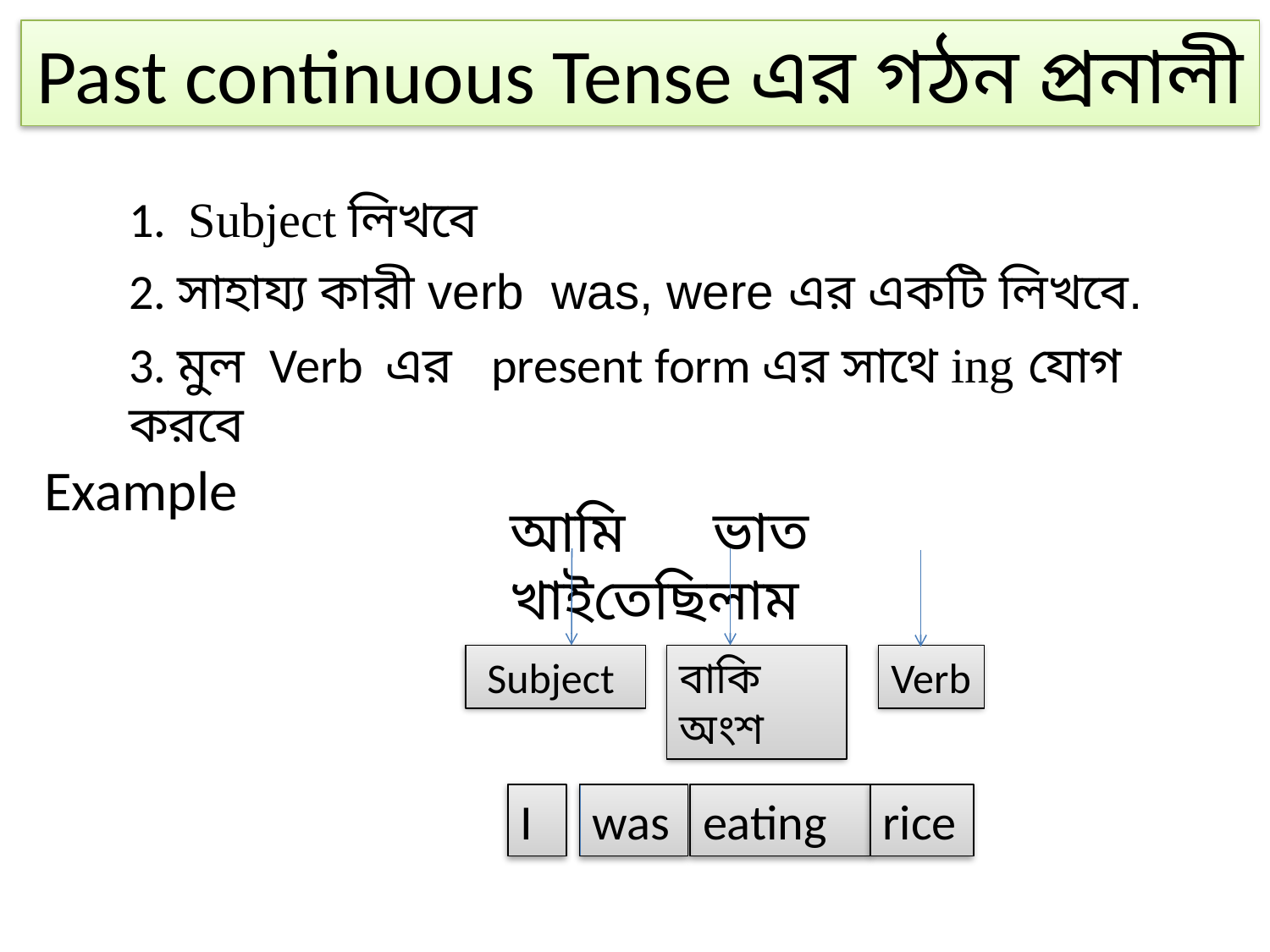

Past continuous Tense এর গঠন প্রনালী
1.  Subject লিখবে
2. সাহায্য কারী verb  was, were এর একটি লিখবে.
3. মুল  Verb  এর   present form এর সাথে ing যোগ করবে
4. ইহাহ পর বাকি অংশ  লিখবে
Example
আমি      ভাত     খাইতেছিলাম
Subject
বাকি অংশ
Verb
I
was
eating
rice